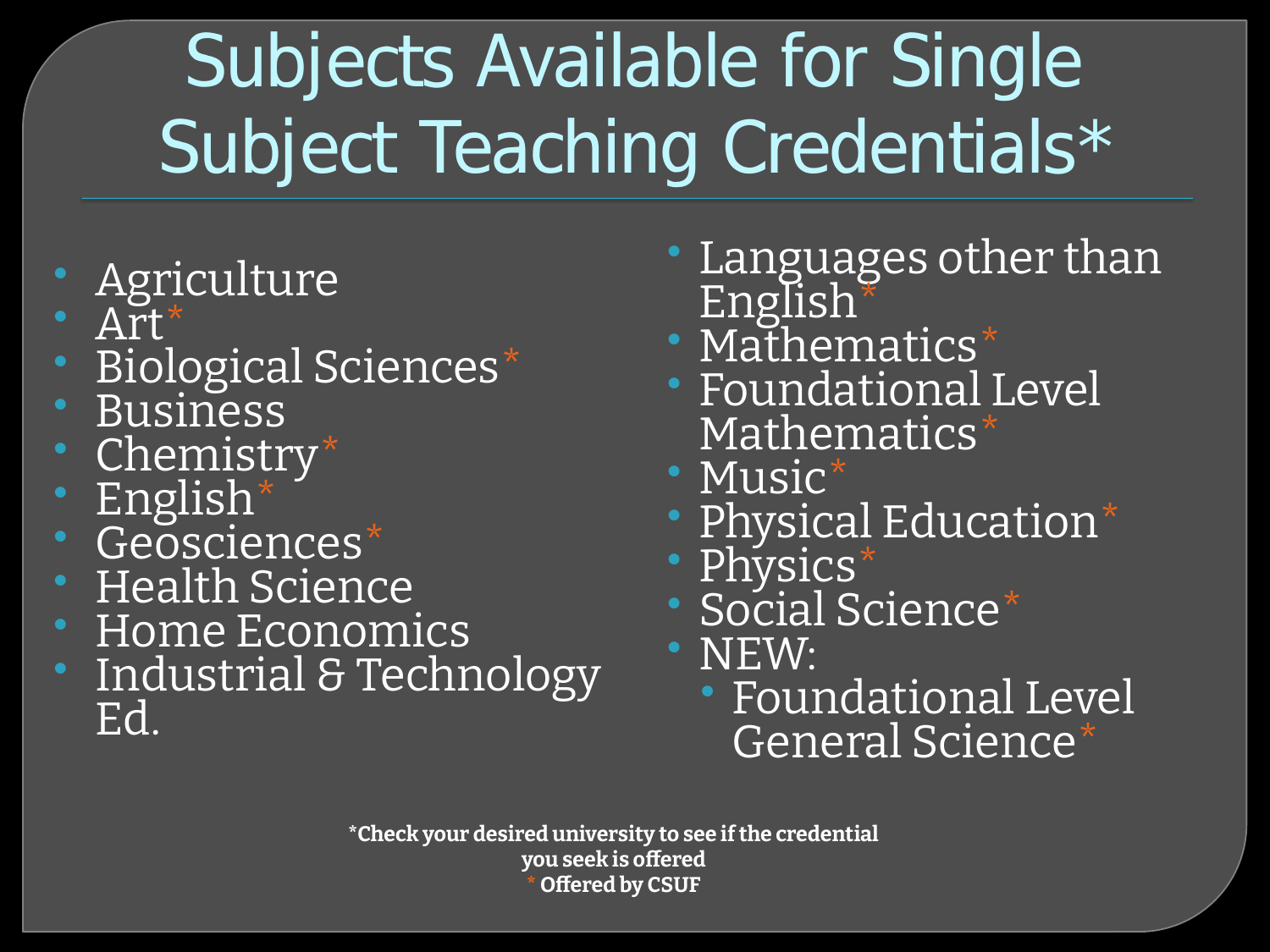

# Subjects Available for Single Subject Teaching Credentials*
Languages other than English*
Mathematics*
Foundational Level Mathematics*
Music*
Physical Education*
Physics*
Social Science*
NEW:
Foundational Level General Science*
Agriculture
Art*
Biological Sciences*
Business
Chemistry*
English*
Geosciences*
Health Science
Home Economics
Industrial & Technology Ed.

*Check your desired university to see if the credential you seek is offered
* Offered by CSUF